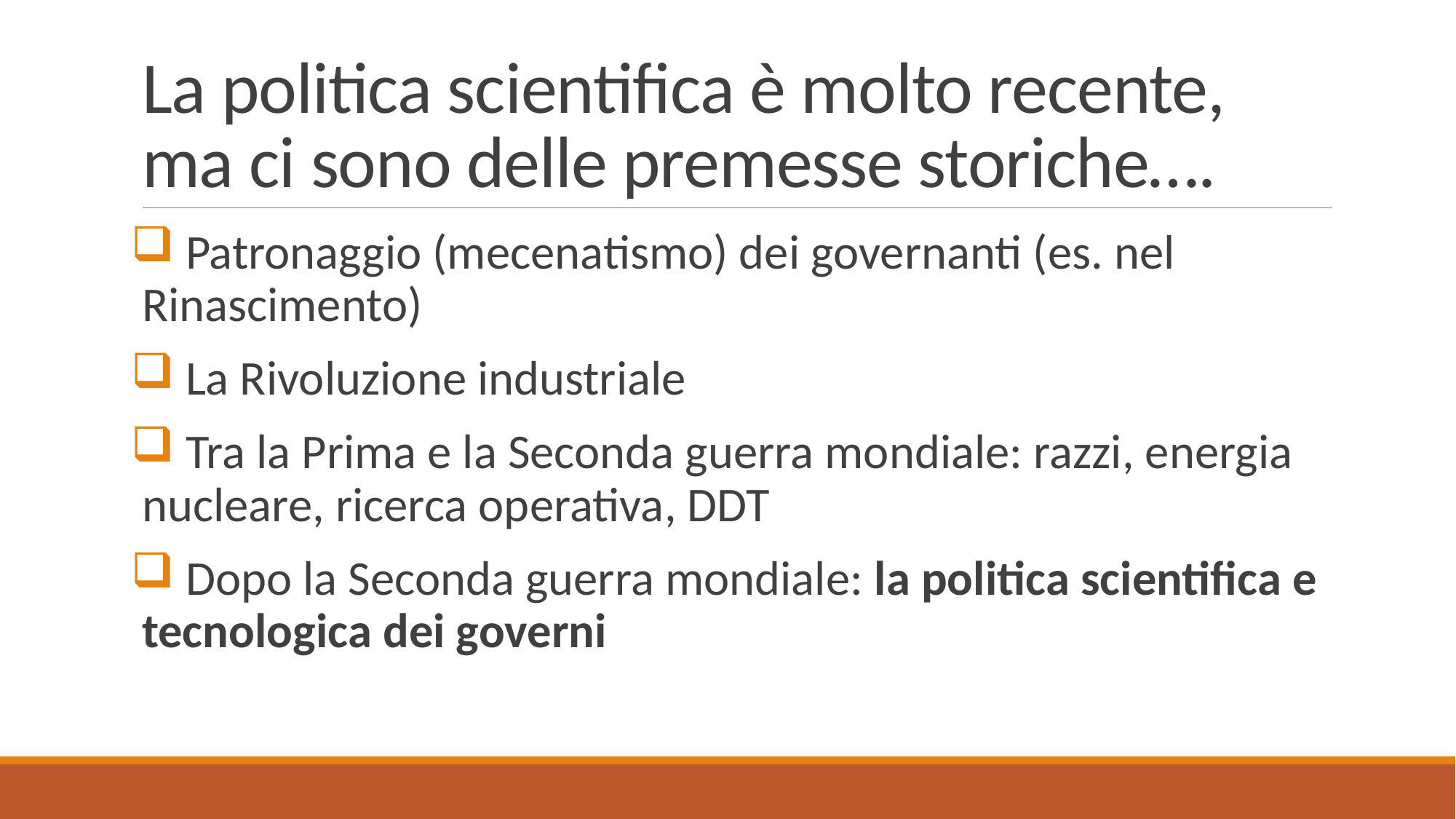

# La politica scientifica è molto recente, ma ci sono delle premesse storiche….
 Patronaggio (mecenatismo) dei governanti (es. nel Rinascimento)
 La Rivoluzione industriale
 Tra la Prima e la Seconda guerra mondiale: razzi, energia nucleare, ricerca operativa, DDT
 Dopo la Seconda guerra mondiale: la politica scientifica e tecnologica dei governi